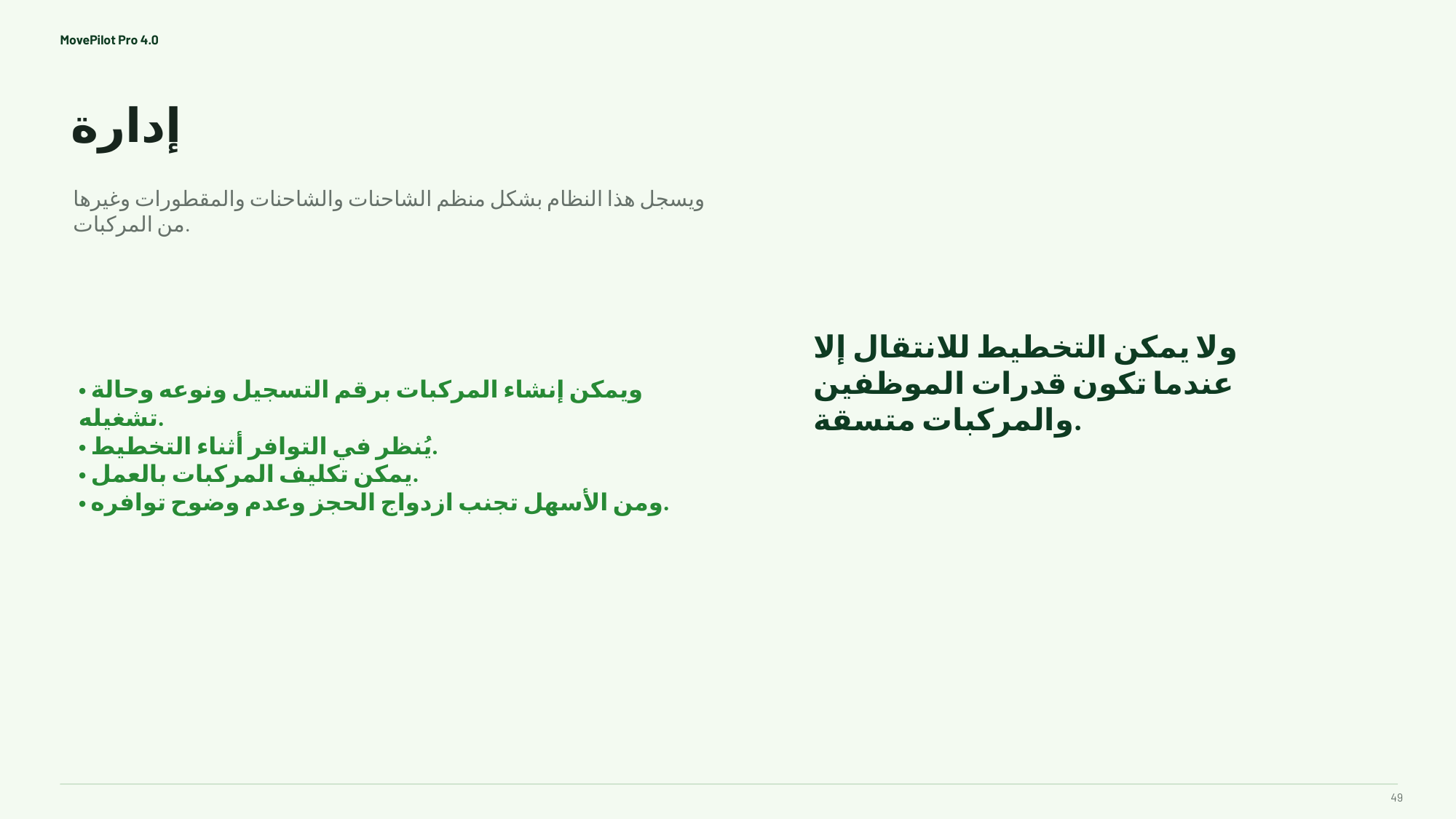

MovePilot Pro 4.0
إدارة
ولا يمكن التخطيط للانتقال إلا عندما تكون قدرات الموظفين والمركبات متسقة.
ويسجل هذا النظام بشكل منظم الشاحنات والشاحنات والمقطورات وغيرها من المركبات.
• ويمكن إنشاء المركبات برقم التسجيل ونوعه وحالة تشغيله.
• يُنظر في التوافر أثناء التخطيط.
• يمكن تكليف المركبات بالعمل.
• ومن الأسهل تجنب ازدواج الحجز وعدم وضوح توافره.

49